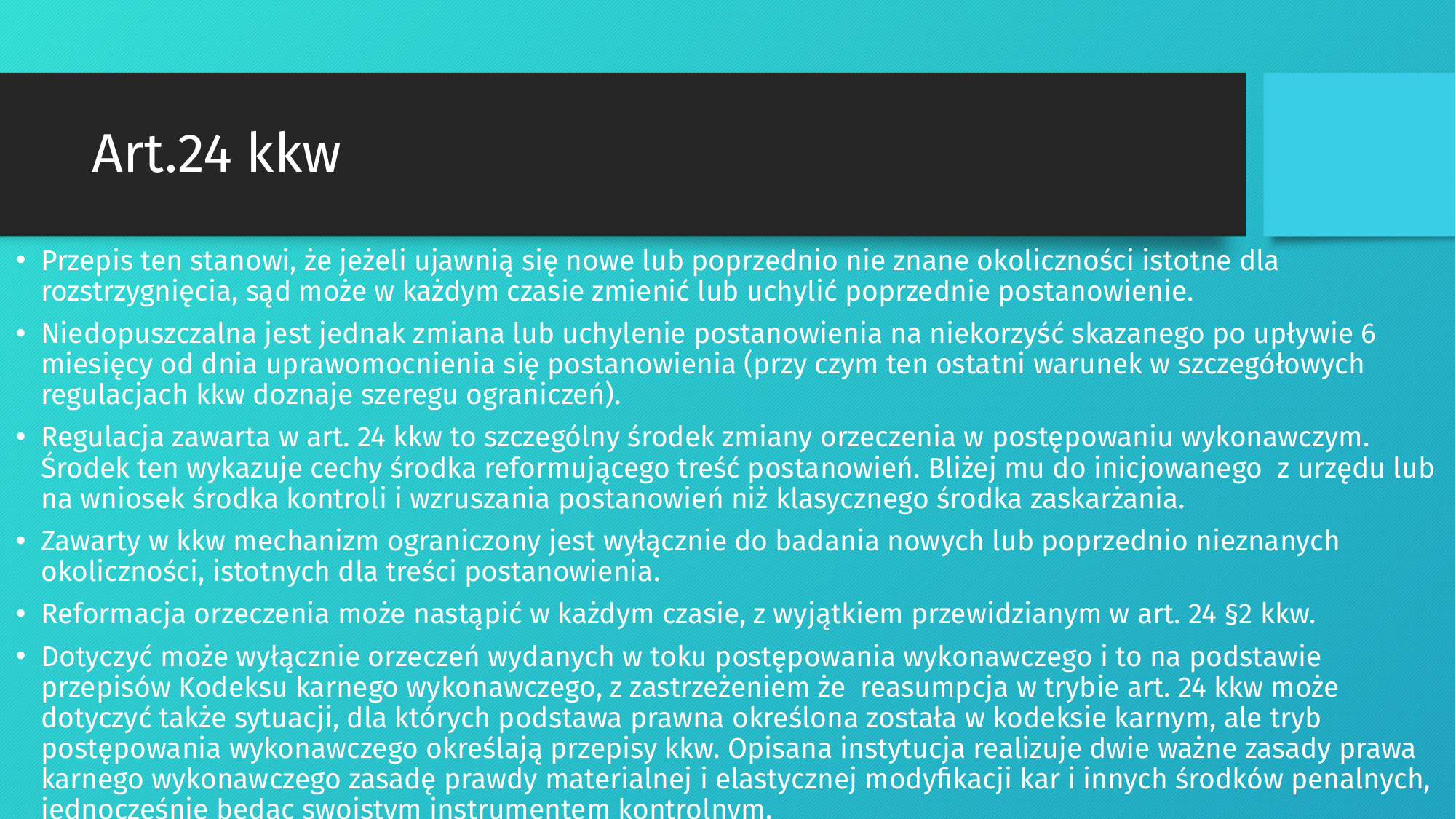

# Art.24 kkw
Przepis ten stanowi, że jeżeli ujawnią się nowe lub poprzednio nie znane okoliczności istotne dla rozstrzygnięcia, sąd może w każdym czasie zmienić lub uchylić poprzednie postanowienie.
Niedopuszczalna jest jednak zmiana lub uchylenie postanowienia na niekorzyść skazanego po upływie 6 miesięcy od dnia uprawomocnienia się postanowienia (przy czym ten ostatni warunek w szczegółowych regulacjach kkw doznaje szeregu ograniczeń).
Regulacja zawarta w art. 24 kkw to szczególny środek zmiany orzeczenia w postępowaniu wykonawczym. Środek ten wykazuje cechy środka reformującego treść postanowień. Bliżej mu do inicjowanego  z urzędu lub na wniosek środka kontroli i wzruszania postanowień niż klasycznego środka zaskarżania.
Zawarty w kkw mechanizm ograniczony jest wyłącznie do badania nowych lub poprzednio nieznanych okoliczności, istotnych dla treści postanowienia.
Reformacja orzeczenia może nastąpić w każdym czasie, z wyjątkiem przewidzianym w art. 24 §2 kkw.
Dotyczyć może wyłącznie orzeczeń wydanych w toku postępowania wykonawczego i to na podstawie przepisów Kodeksu karnego wykonawczego, z zastrzeżeniem że  reasumpcja w trybie art. 24 kkw może dotyczyć także sytuacji, dla których podstawa prawna określona została w kodeksie karnym, ale tryb postępowania wykonawczego określają przepisy kkw. Opisana instytucja realizuje dwie ważne zasady prawa karnego wykonawczego zasadę prawdy materialnej i elastycznej modyfikacji kar i innych środków penalnych, jednocześnie będąc swoistym instrumentem kontrolnym.